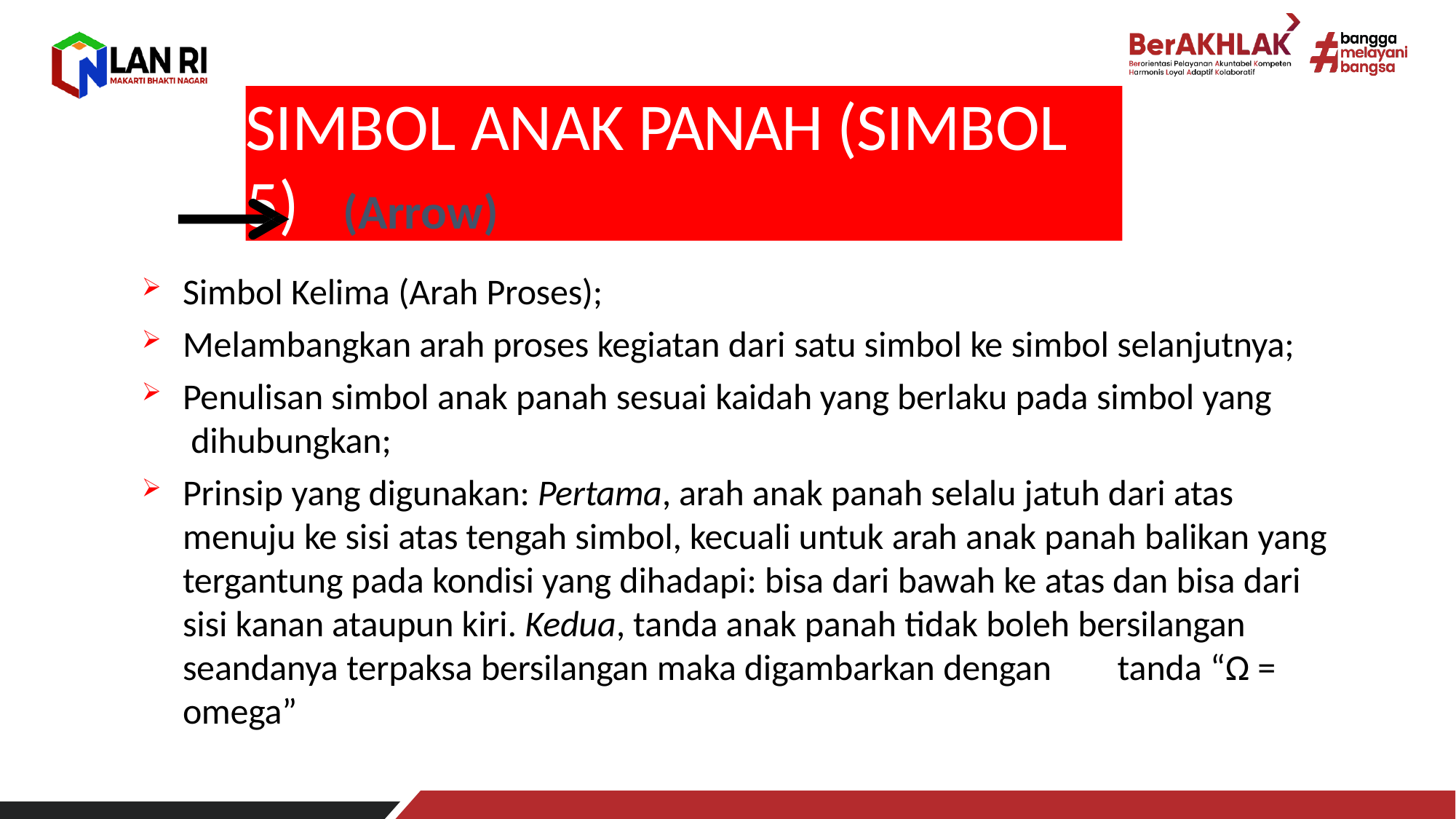

SIMBOL ANAK PANAH (SIMBOL 5)
(Arrow)
Simbol Kelima (Arah Proses);
Melambangkan arah proses kegiatan dari satu simbol ke simbol selanjutnya;
Penulisan simbol anak panah sesuai kaidah yang berlaku pada simbol yang  dihubungkan;
Prinsip yang digunakan: Pertama, arah anak panah selalu jatuh dari atas  menuju ke sisi atas tengah simbol, kecuali untuk arah anak panah balikan yang  tergantung pada kondisi yang dihadapi: bisa dari bawah ke atas dan bisa dari  sisi kanan ataupun kiri. Kedua, tanda anak panah tidak boleh bersilangan  seandanya terpaksa bersilangan maka digambarkan dengan	tanda “Ω =  omega”